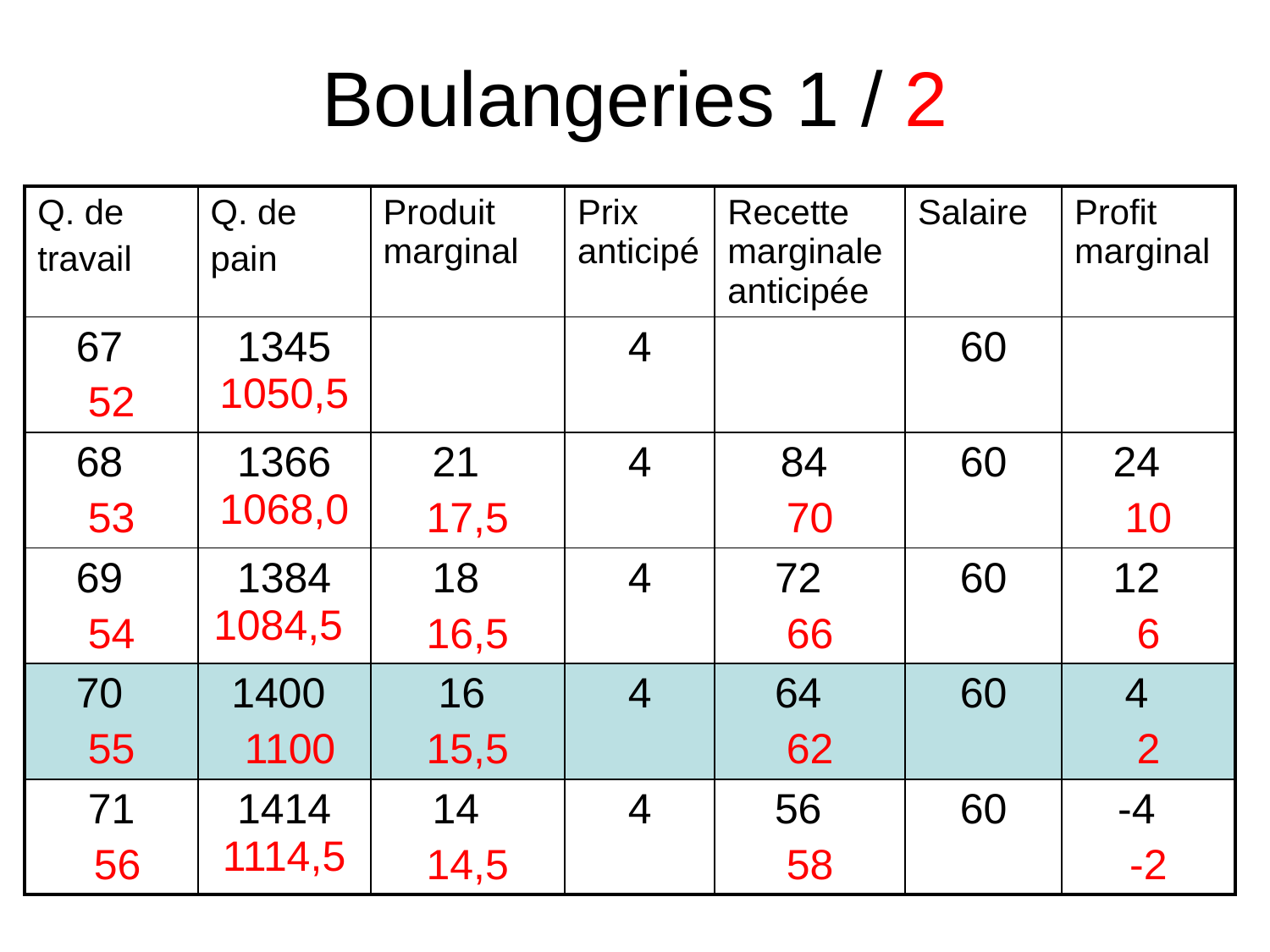

# Boulangeries 1 / 2
| Q. de travail | Q. de pain | Produit marginal | Prix anticipé | Recette marginale anticipée | Salaire | Profit marginal |
| --- | --- | --- | --- | --- | --- | --- |
| 67 52 | 1345 1050,5 |  | 4 |  | 60 |  |
| 68 53 | 1366 1068,0 | 21 17,5 | 4 | 84 70 | 60 | 24 10 |
| 69 54 | 1384 1084,5 | 18 16,5 | 4 | 72 66 | 60 | 12 6 |
| 70 55 | 1400 1100 | 16 15,5 | 4 | 64 62 | 60 | 4 2 |
| 71 56 | 1414 1114,5 | 14 14,5 | 4 | 56 58 | 60 | -4 -2 |